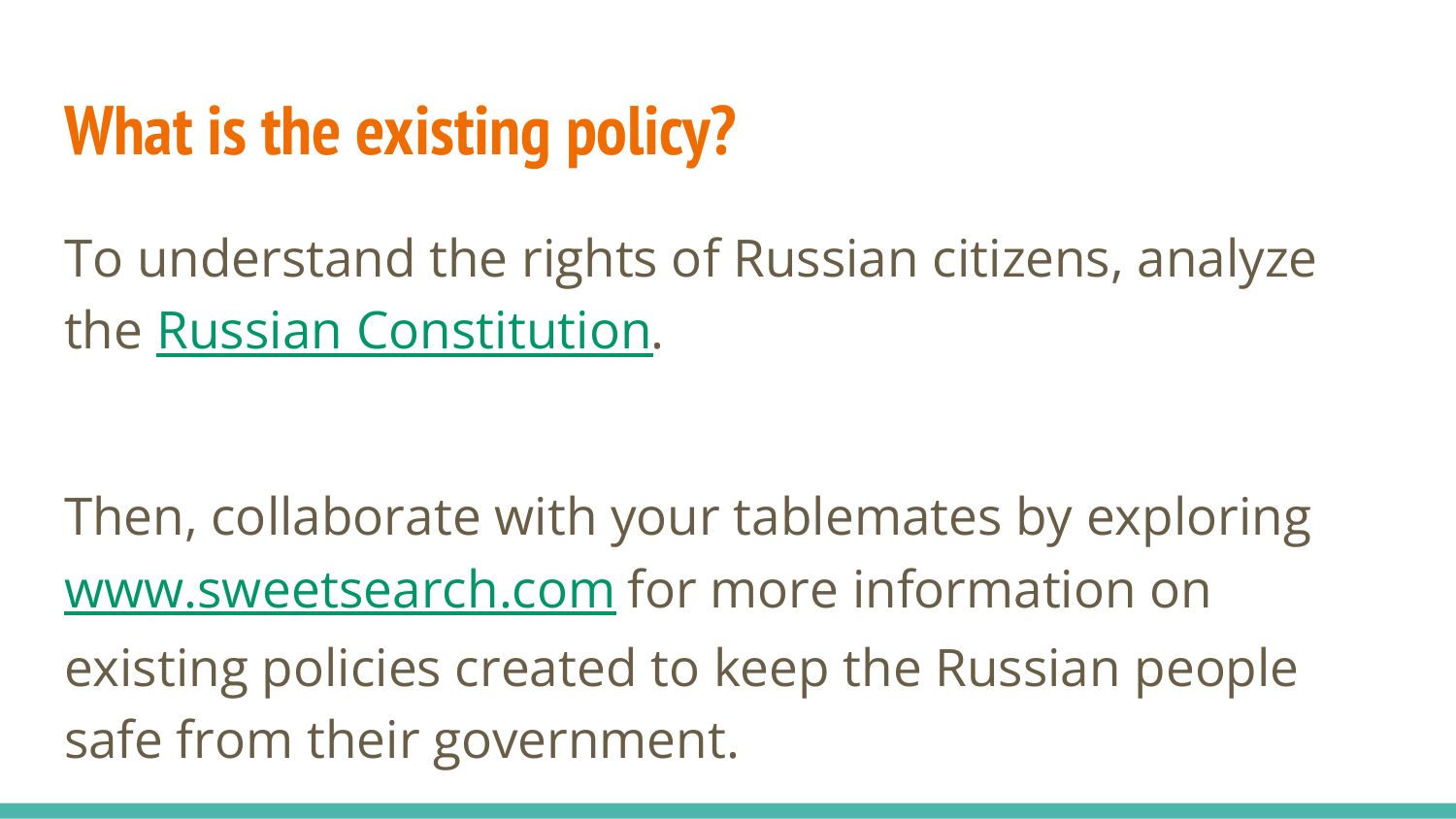

# What is the existing policy?
To understand the rights of Russian citizens, analyze the Russian Constitution.

Then, collaborate with your tablemates by exploring www.sweetsearch.com for more information on existing policies created to keep the Russian people safe from their government.